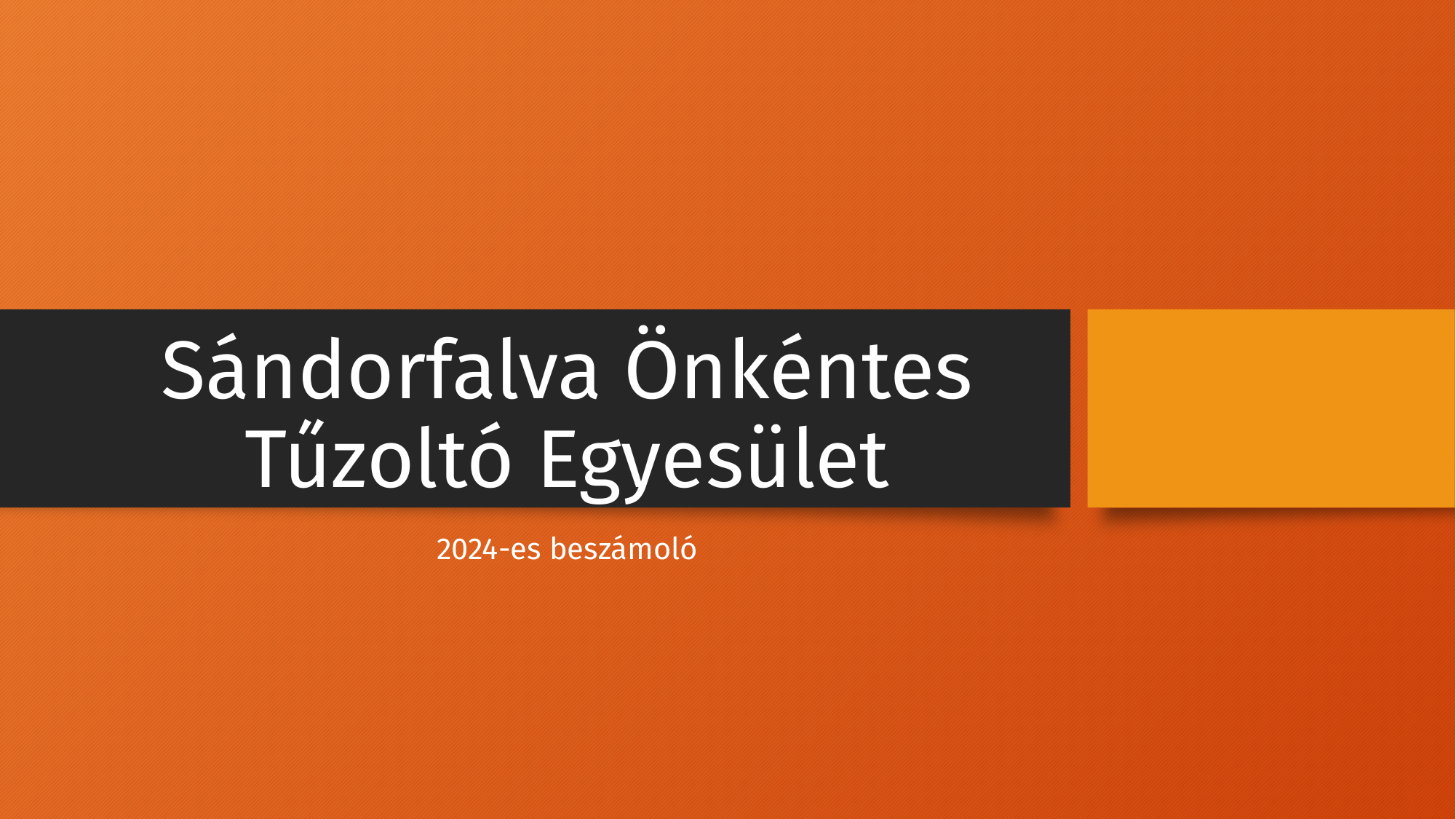

# Sándorfalva Önkéntes Tűzoltó Egyesület
2024-es beszámoló